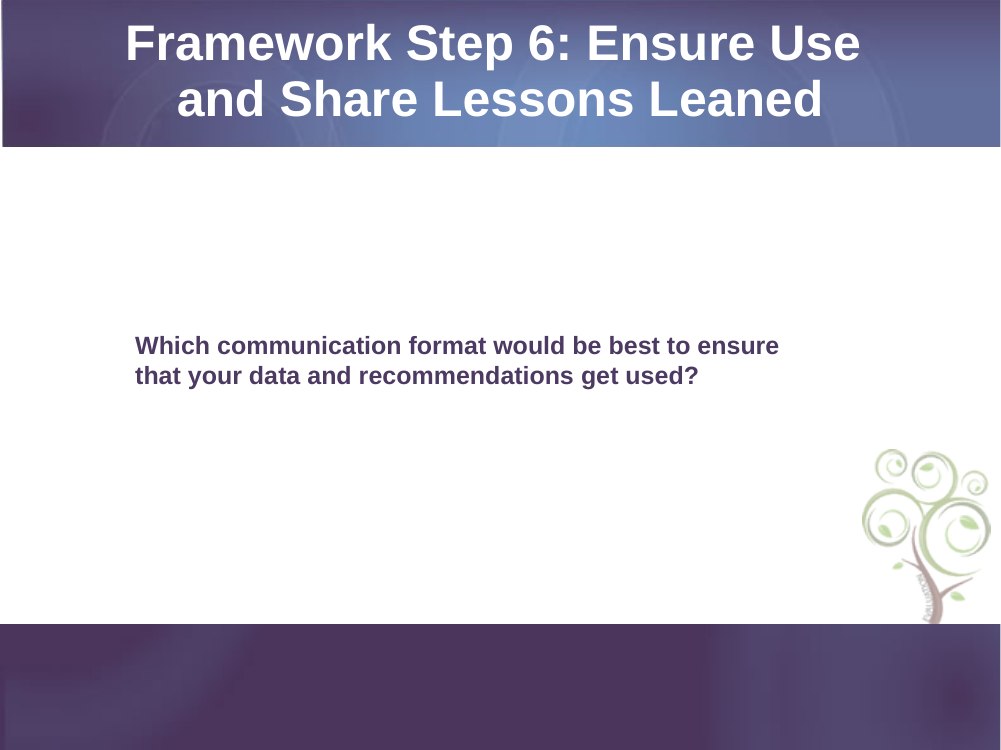

# Framework Step 6: Ensure Use and Share Lessons Leaned
Which communication format would be best to ensure that your data and recommendations get used?